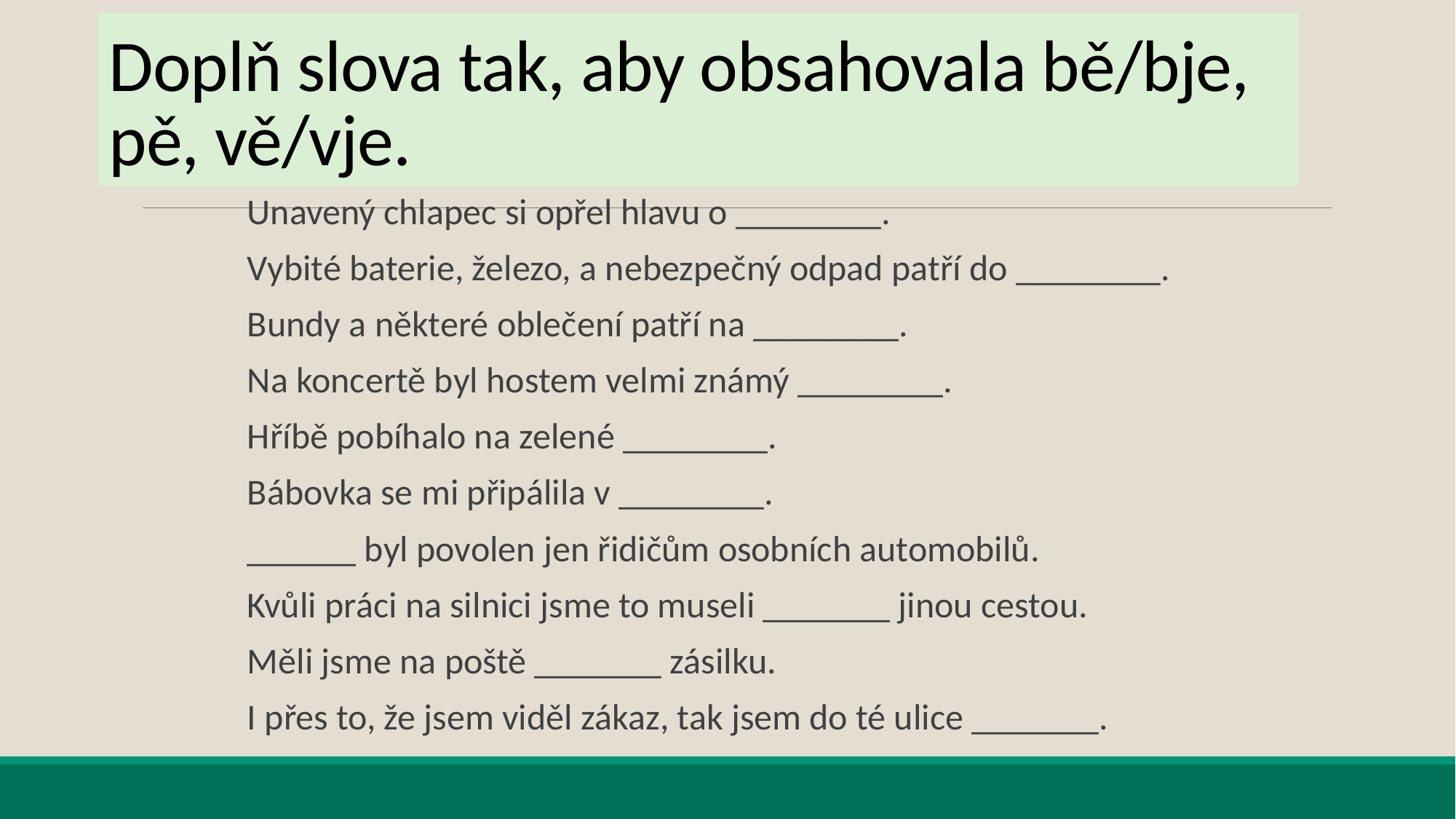

# Doplň slova tak, aby obsahovala bě/bje, pě, vě/vje.
Unavený chlapec si opřel hlavu o ________.
Vybité baterie, železo, a nebezpečný odpad patří do ________.
Bundy a některé oblečení patří na ________.
Na koncertě byl hostem velmi známý ________.
Hříbě pobíhalo na zelené ________.
Bábovka se mi připálila v ________.
______ byl povolen jen řidičům osobních automobilů.
Kvůli práci na silnici jsme to museli _______ jinou cestou.
Měli jsme na poště _______ zásilku.
I přes to, že jsem viděl zákaz, tak jsem do té ulice _______.